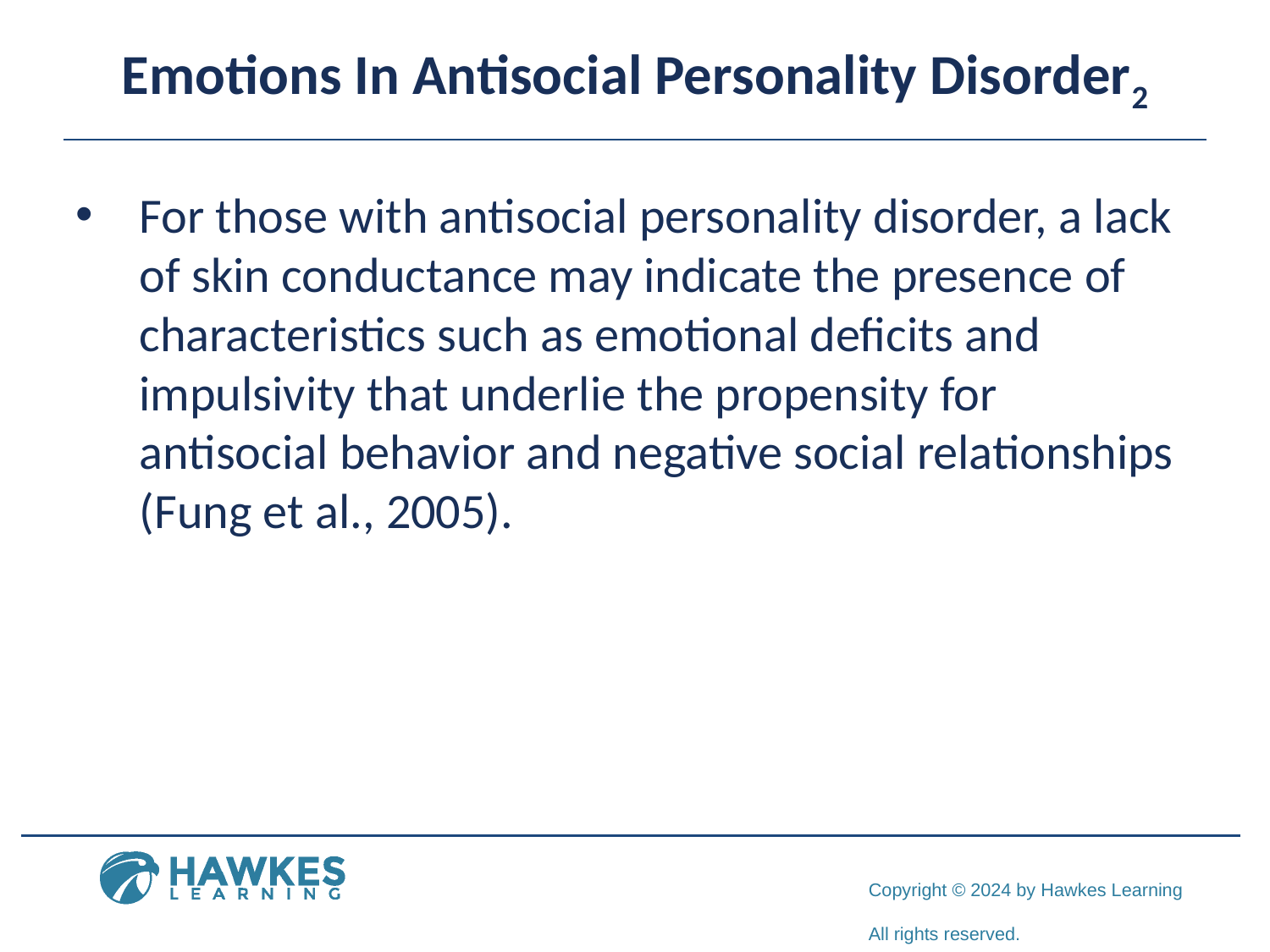

# Emotions In Antisocial Personality Disorder2
For those with antisocial personality disorder, a lack of skin conductance may indicate the presence of characteristics such as emotional deficits and impulsivity that underlie the propensity for antisocial behavior and negative social relationships (Fung et al., 2005).